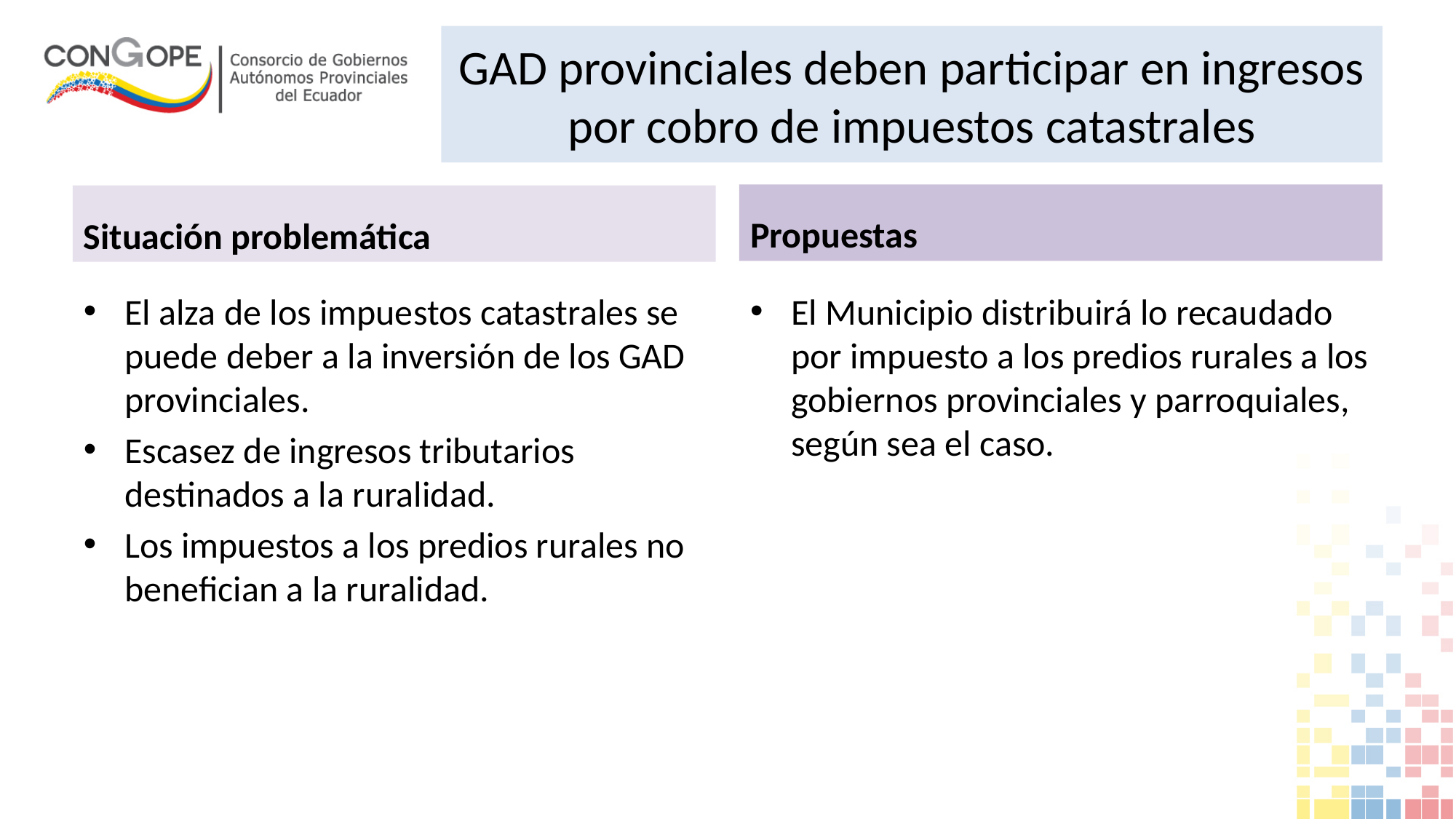

# GAD provinciales deben participar en ingresos por cobro de impuestos catastrales
Propuestas
Situación problemática
El alza de los impuestos catastrales se puede deber a la inversión de los GAD provinciales.
Escasez de ingresos tributarios destinados a la ruralidad.
Los impuestos a los predios rurales no benefician a la ruralidad.
El Municipio distribuirá lo recaudado por impuesto a los predios rurales a los gobiernos provinciales y parroquiales, según sea el caso.